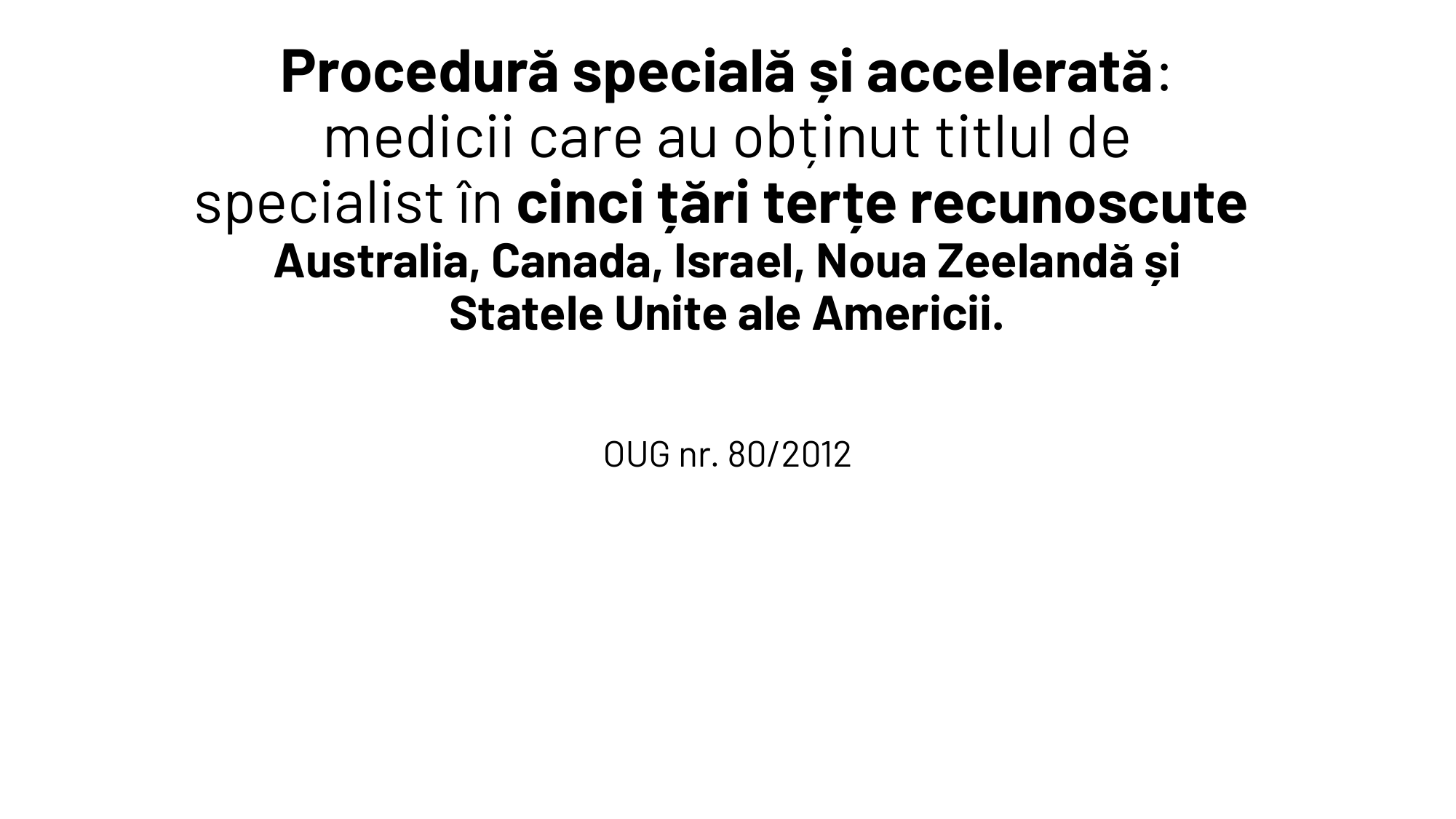

# Procedură specială și accelerată: medicii care au obținut titlul de specialist în cinci țări terțe recunoscute Australia, Canada, Israel, Noua Zeelandă și Statele Unite ale Americii.
OUG nr. 80/2012